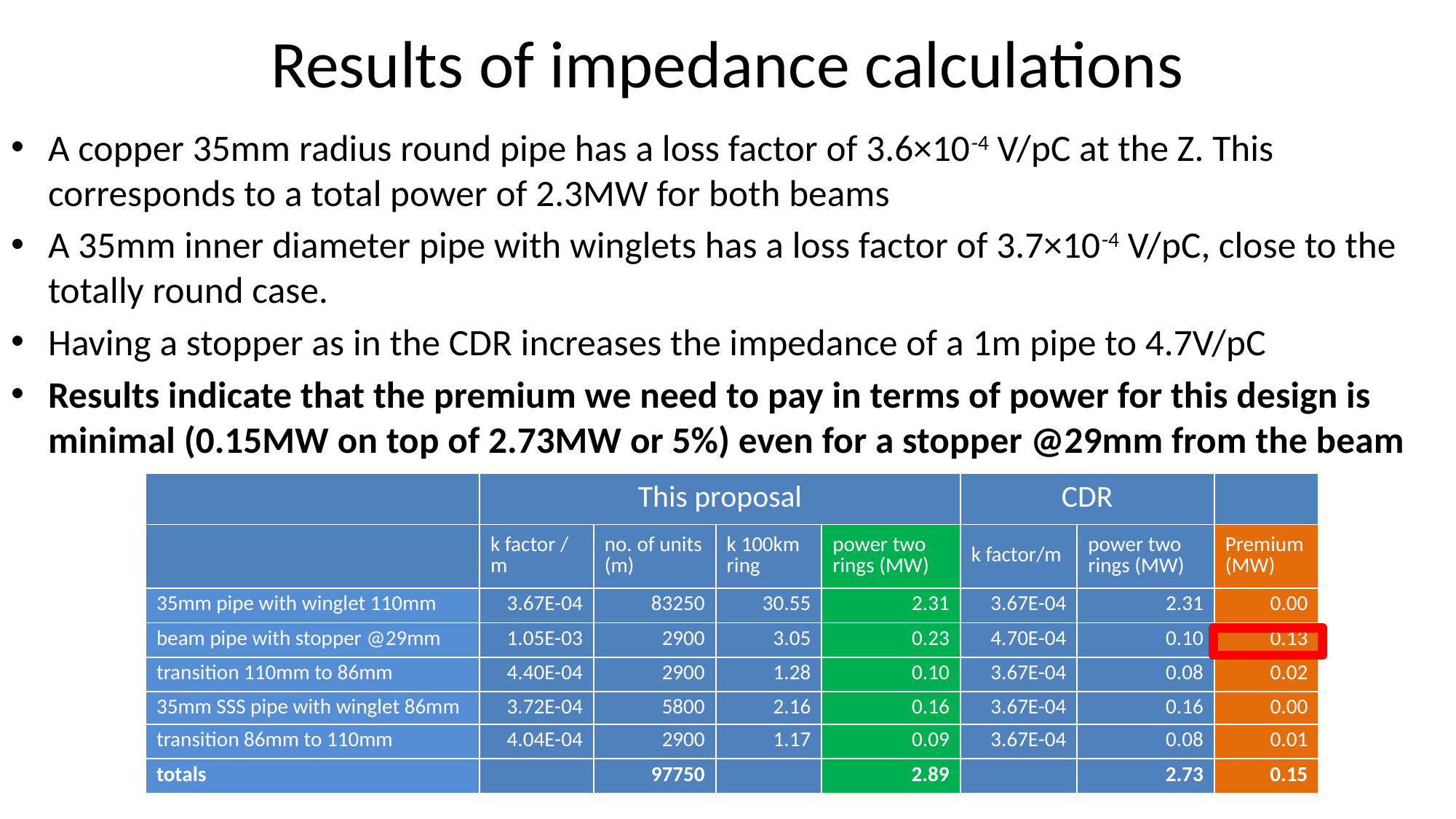

# Results of impedance calculations
A copper 35mm radius round pipe has a loss factor of 3.6×10-4 V/pC at the Z. This corresponds to a total power of 2.3MW for both beams
A 35mm inner diameter pipe with winglets has a loss factor of 3.7×10-4 V/pC, close to the totally round case.
Having a stopper as in the CDR increases the impedance of a 1m pipe to 4.7V/pC
Results indicate that the premium we need to pay in terms of power for this design is minimal (0.15MW on top of 2.73MW or 5%) even for a stopper @29mm from the beam

|  | This proposal |  |  |  | CDR |  |  |
| --- | --- | --- | --- | --- | --- | --- | --- |
|  | k factor / m | no. of units (m) | k 100km ring | power two rings (MW) | k factor/m | power two rings (MW) | Premium (MW) |
| 35mm pipe with winglet 110mm | 3.67E-04 | 83250 | 30.55 | 2.31 | 3.67E-04 | 2.31 | 0.00 |
| beam pipe with stopper @29mm | 1.05E-03 | 2900 | 3.05 | 0.23 | 4.70E-04 | 0.10 | 0.13 |
| transition 110mm to 86mm | 4.40E-04 | 2900 | 1.28 | 0.10 | 3.67E-04 | 0.08 | 0.02 |
| 35mm SSS pipe with winglet 86mm | 3.72E-04 | 5800 | 2.16 | 0.16 | 3.67E-04 | 0.16 | 0.00 |
| transition 86mm to 110mm | 4.04E-04 | 2900 | 1.17 | 0.09 | 3.67E-04 | 0.08 | 0.01 |
| totals |  | 97750 |  | 2.89 |  | 2.73 | 0.15 |

M. Koratzinos